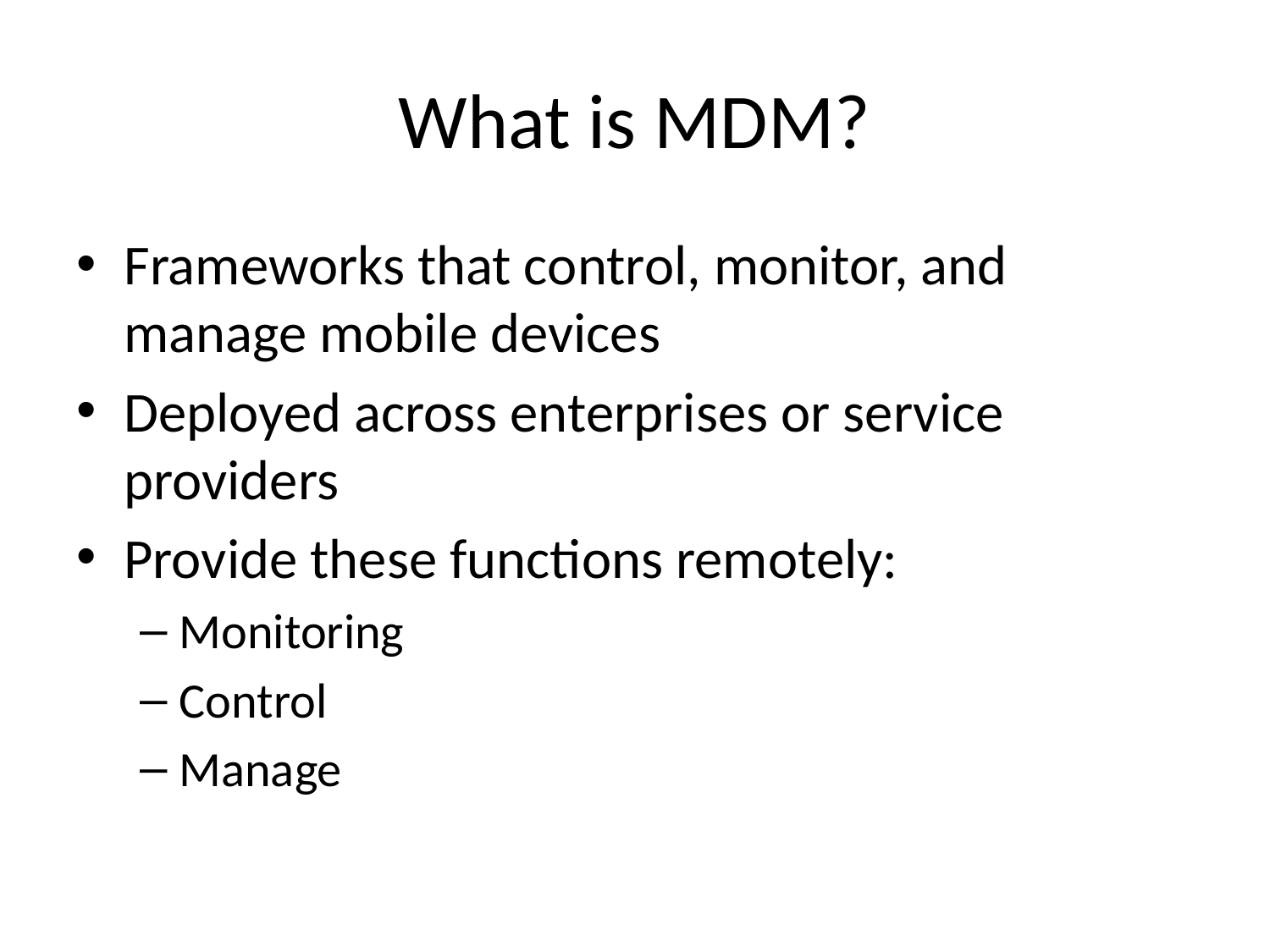

# What is MDM?
Frameworks that control, monitor, and manage mobile devices
Deployed across enterprises or service providers
Provide these functions remotely:
Monitoring
Control
Manage